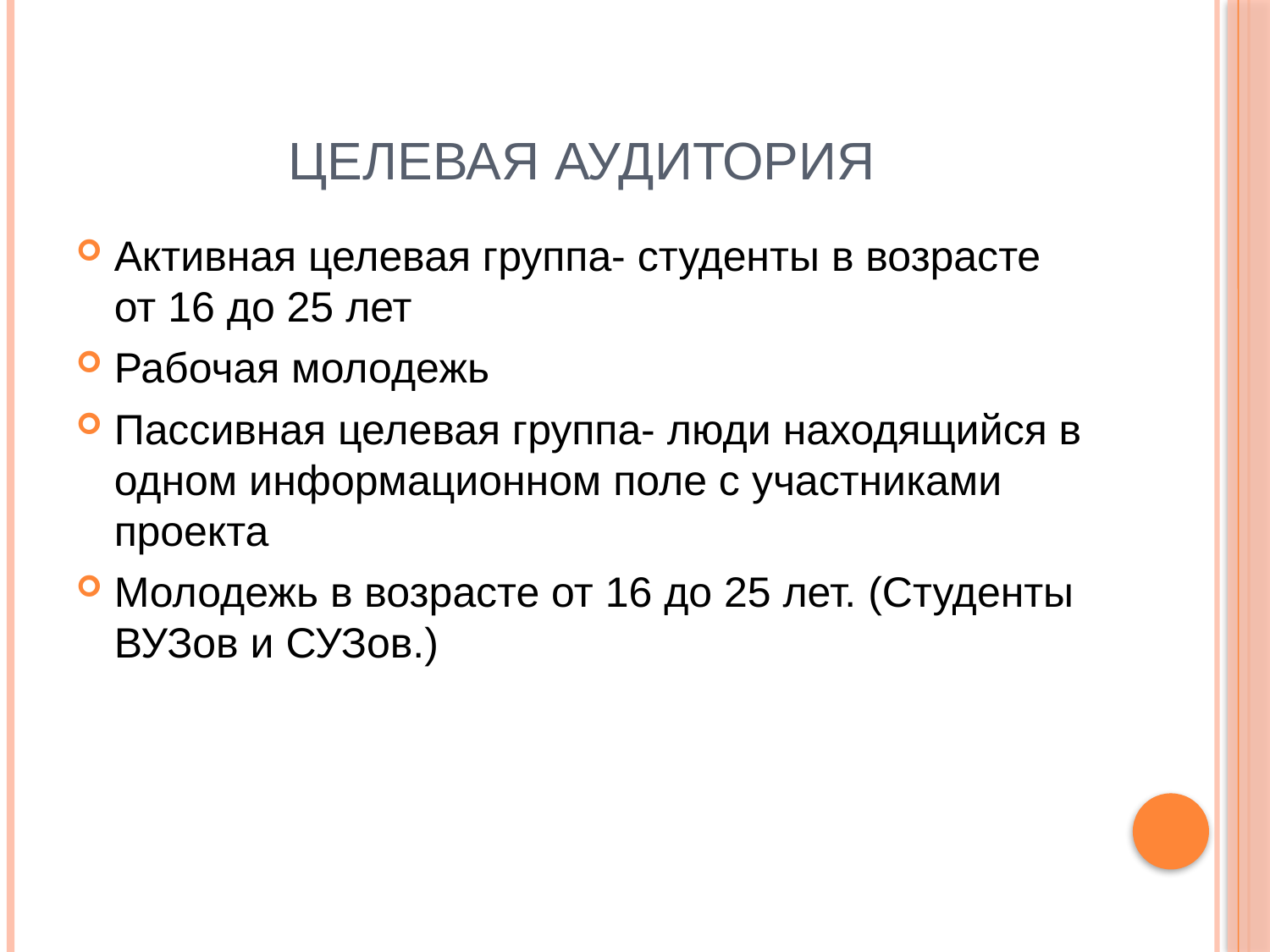

# Целевая аудитория
Активная целевая группа- студенты в возрасте от 16 до 25 лет
Рабочая молодежь
Пассивная целевая группа- люди находящийся в одном информационном поле с участниками проекта
Молодежь в возрасте от 16 до 25 лет. (Студенты ВУЗов и СУЗов.)